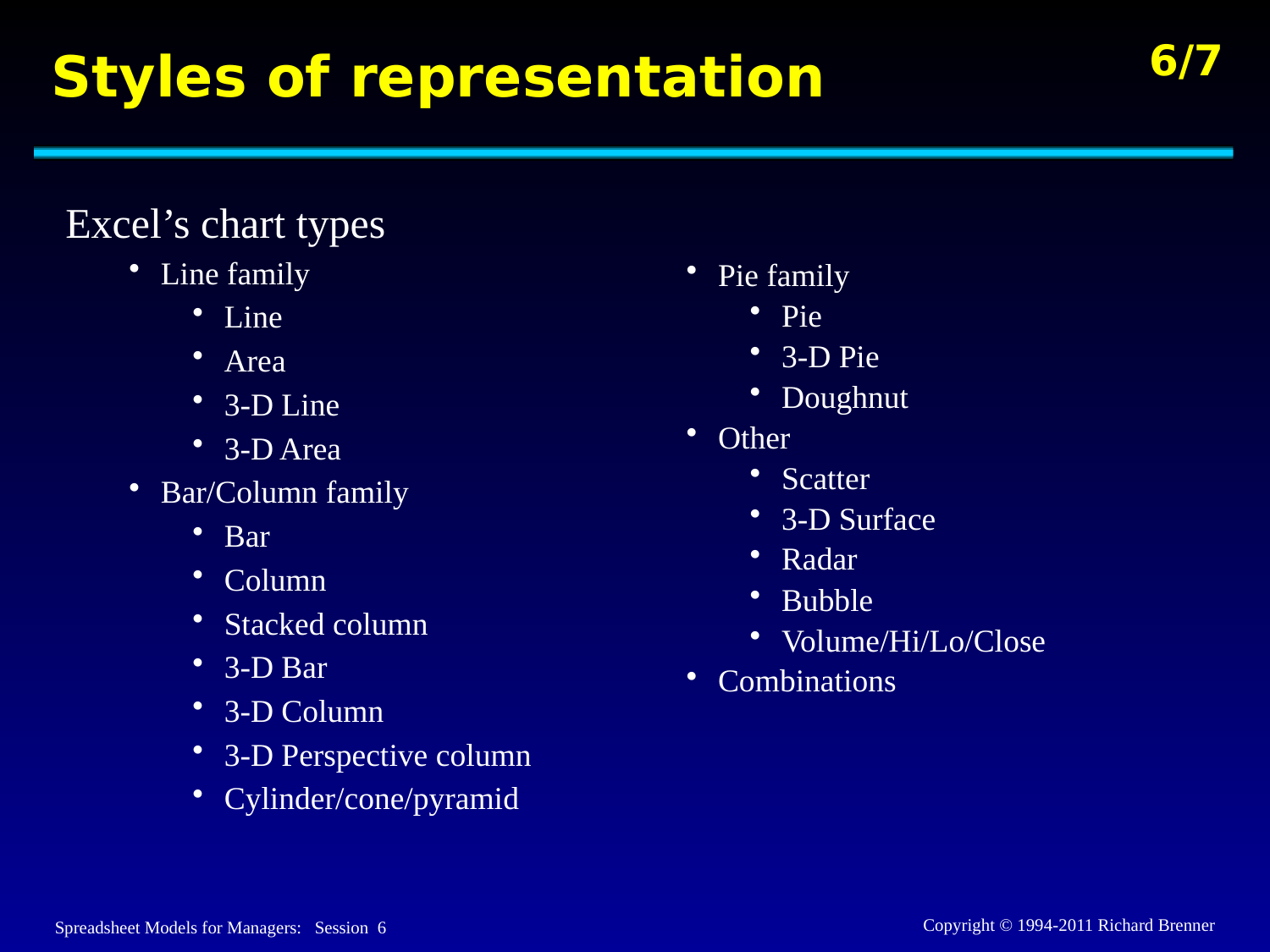

# Styles of representation
Excel’s chart types
Line family
Line
Area
3-D Line
3-D Area
Bar/Column family
Bar
Column
Stacked column
3-D Bar
3-D Column
3-D Perspective column
Cylinder/cone/pyramid

Pie family
Pie
3-D Pie
Doughnut
Other
Scatter
3-D Surface
Radar
Bubble
Volume/Hi/Lo/Close
Combinations